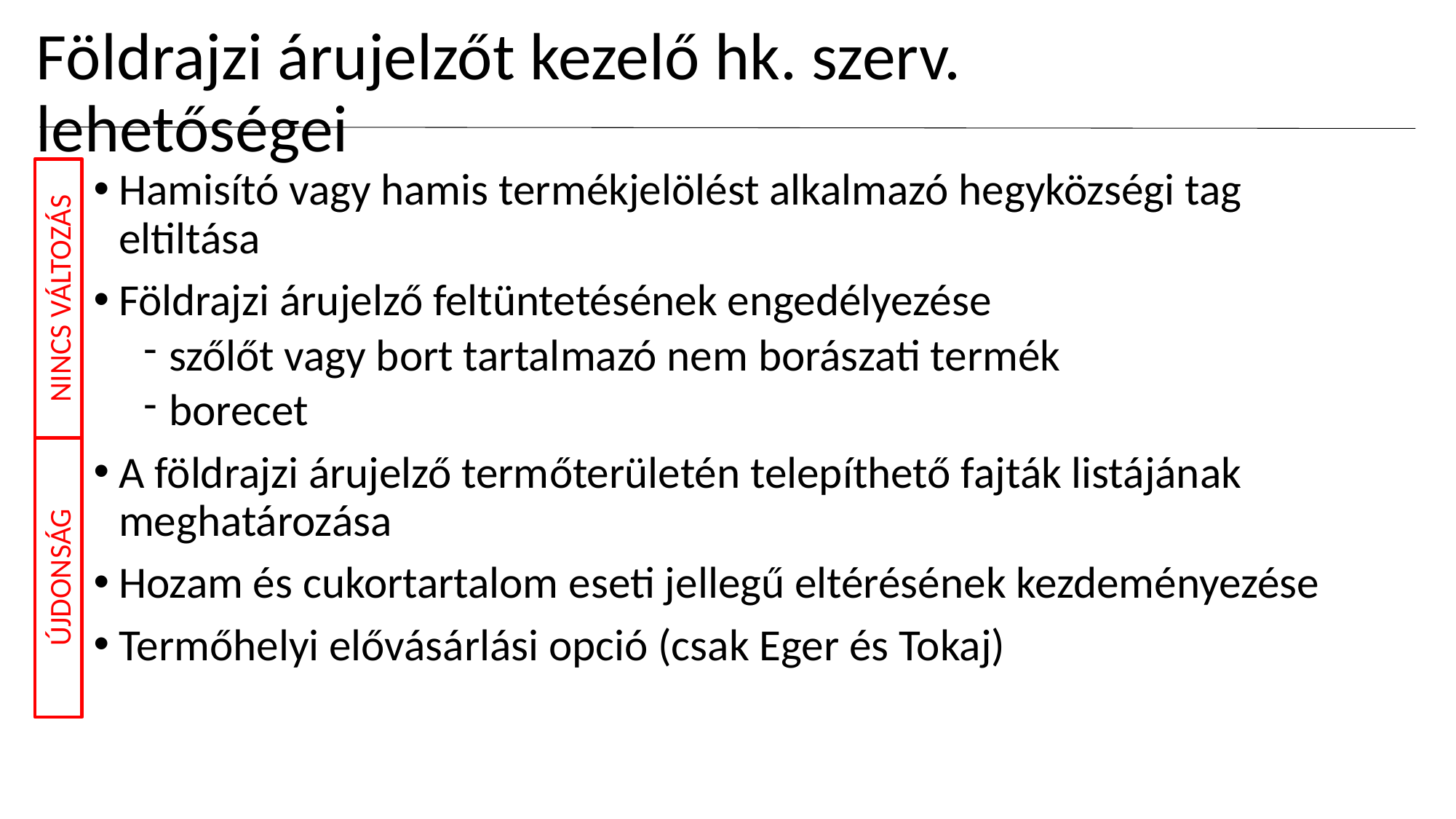

# Földrajzi árujelzőt kezelő hk. szerv. lehetőségei
Hamisító vagy hamis termékjelölést alkalmazó hegyközségi tag eltiltása
Földrajzi árujelző feltüntetésének engedélyezése
szőlőt vagy bort tartalmazó nem borászati termék
borecet
A földrajzi árujelző termőterületén telepíthető fajták listájának meghatározása
Hozam és cukortartalom eseti jellegű eltérésének kezdeményezése
Termőhelyi elővásárlási opció (csak Eger és Tokaj)
NINCS VÁLTOZÁS
ÚJDONSÁG